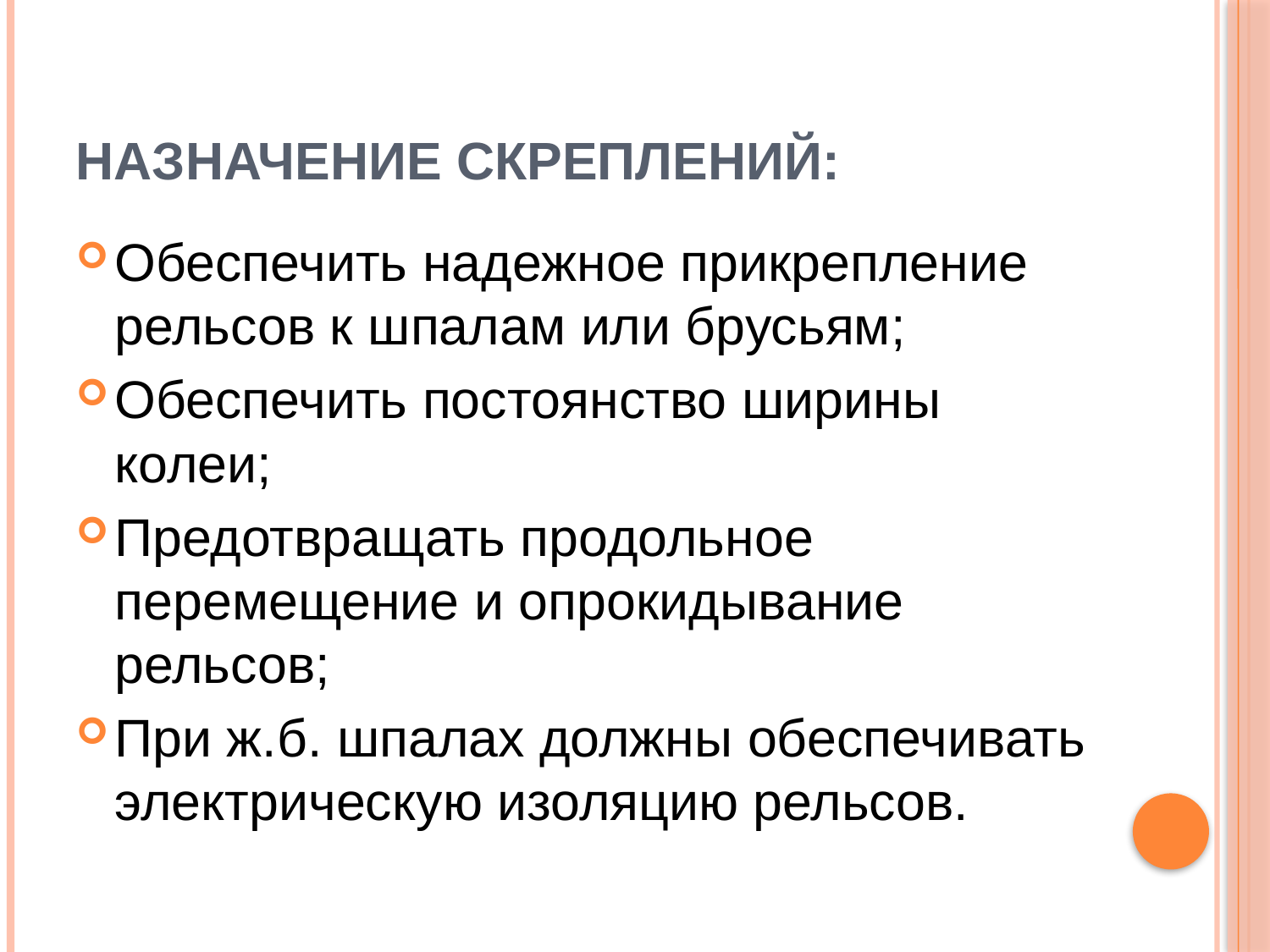

# Назначение скреплений:
Обеспечить надежное прикрепление рельсов к шпалам или брусьям;
Обеспечить постоянство ширины колеи;
Предотвращать продольное перемещение и опрокидывание рельсов;
При ж.б. шпалах должны обеспечивать электрическую изоляцию рельсов.